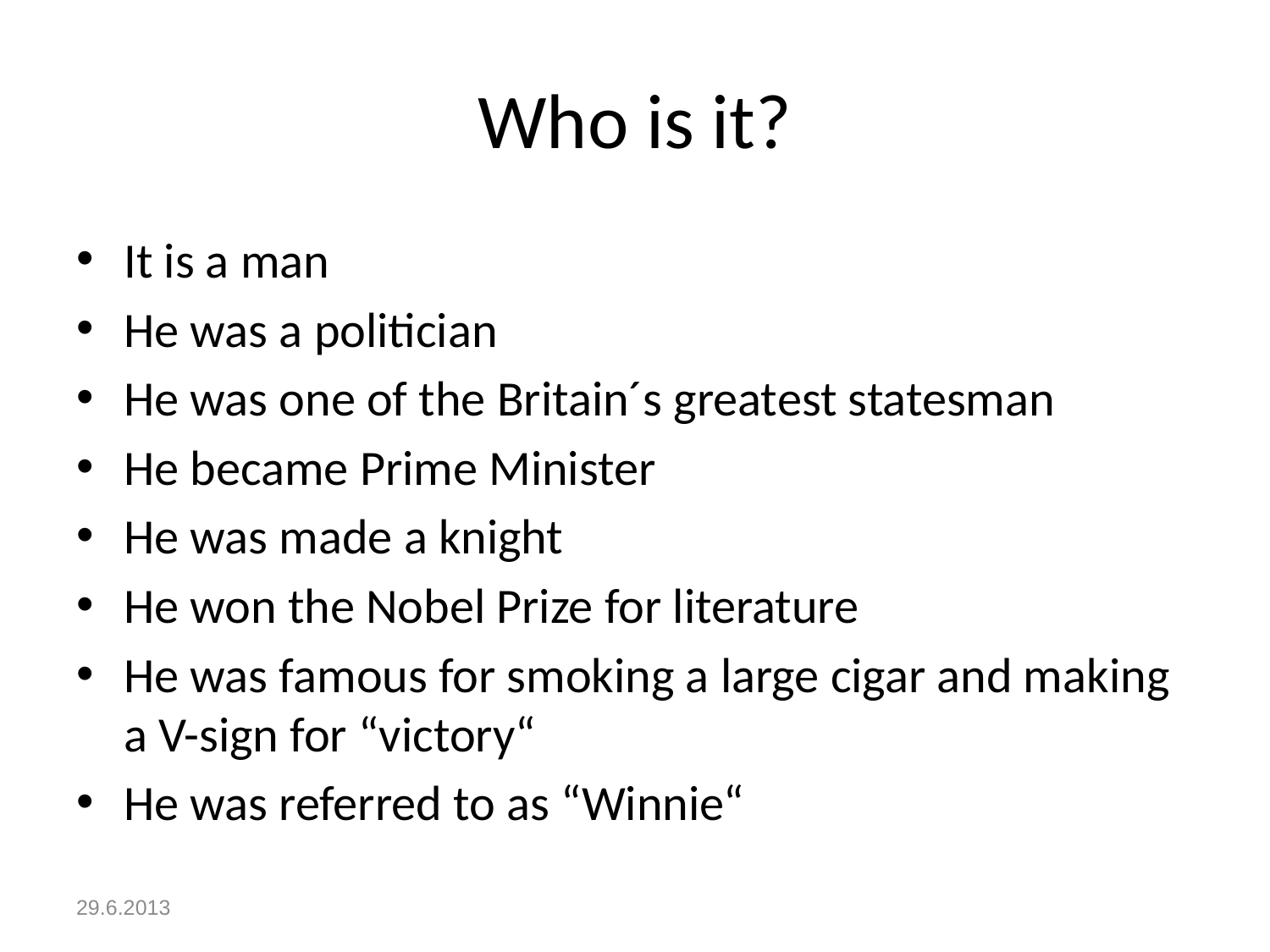

# Who is it?
It is a man
He was a politician
He was one of the Britain´s greatest statesman
He became Prime Minister
He was made a knight
He won the Nobel Prize for literature
He was famous for smoking a large cigar and making a V-sign for “victory“
He was referred to as “Winnie“

29.6.2013